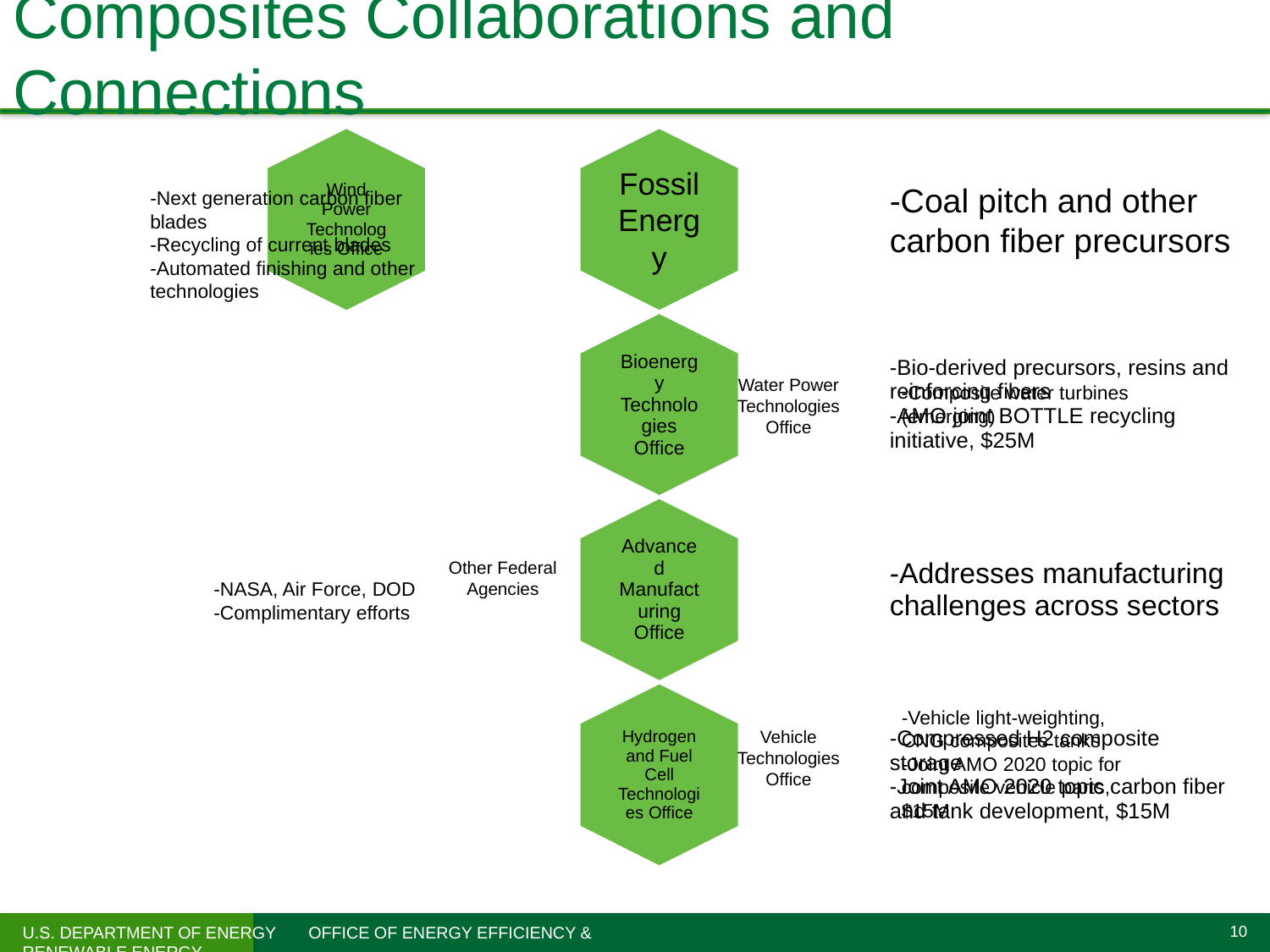

# Composites Collaborations and Connections
Fossil Energy
-Coal pitch and other carbon fiber precursors
Bioenergy Technologies Office
-AMO joint BOTTLE recycling initiative, $25M
Advanced Manufacturing Office
-Addresses manufacturing challenges across sectors
Hydrogen and Fuel Cell Technologies Office
-Next generation carbon fiber blades
-Recycling of current blades
-Automated finishing and other technologies
Water Power Technologies Office
-Composite water turbines (emerging)
Other Federal Agencies
-NASA, Air Force, DOD
-Complimentary efforts
-Vehicle light-weighting, CNG composites tanks
-Joint AMO 2020 topic for composite vehicle parts, $15M
Vehicle Technologies Office